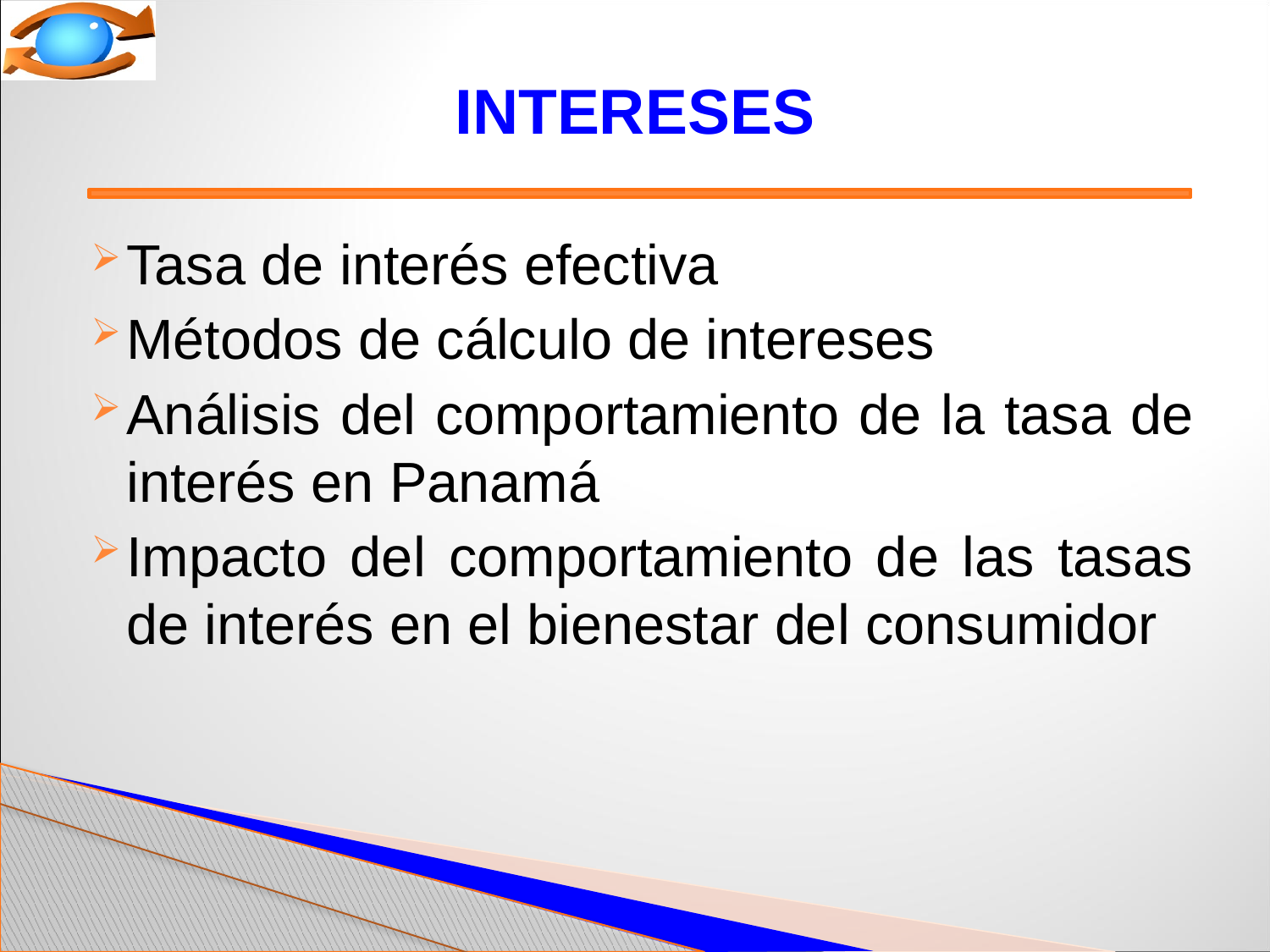

# INTERESES
Tasa de interés efectiva
Métodos de cálculo de intereses
Análisis del comportamiento de la tasa de interés en Panamá
Impacto del comportamiento de las tasas de interés en el bienestar del consumidor